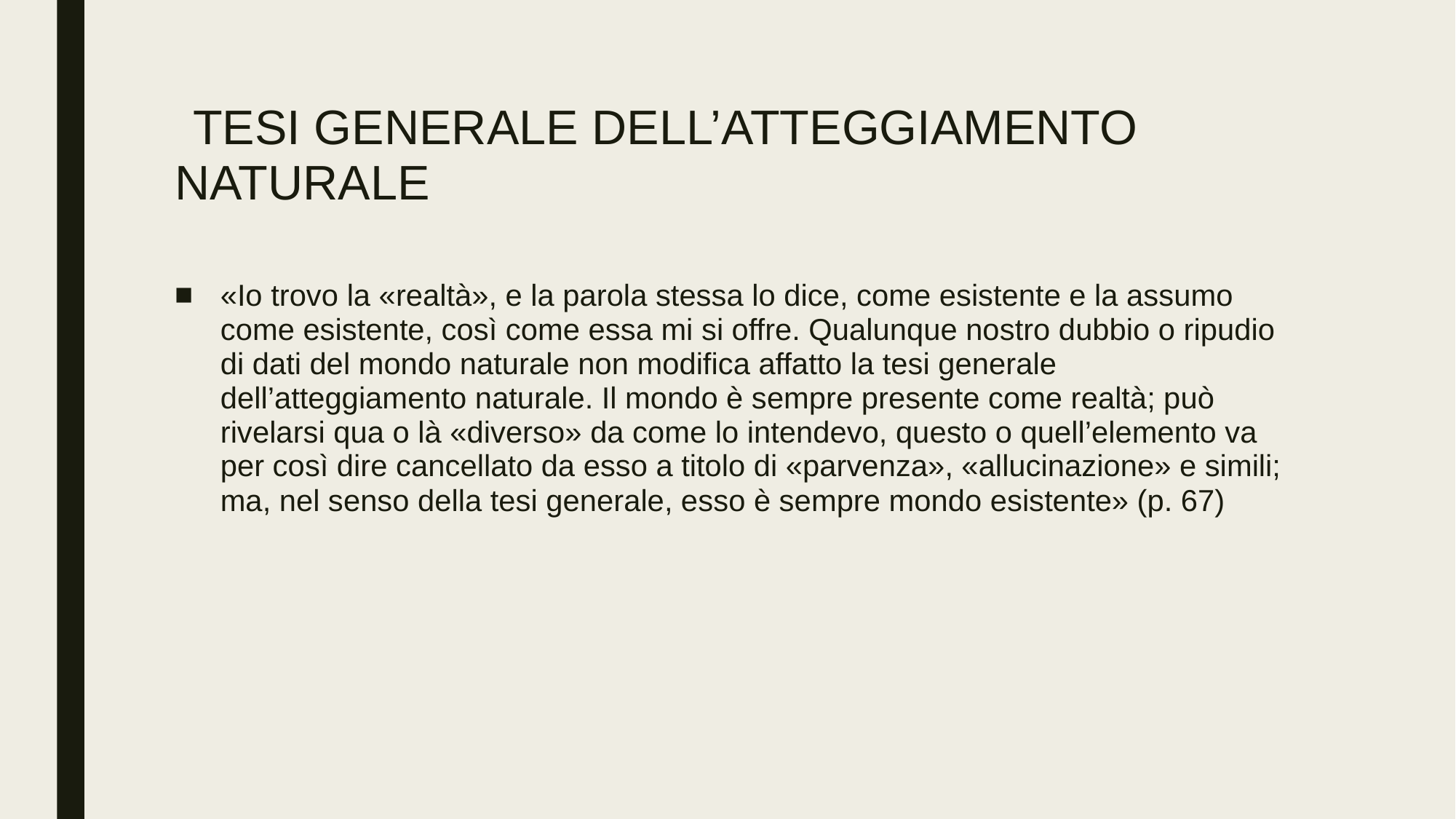

# TESI GENERALE DELL’ATTEGGIAMENTO NATURALE
«Io trovo la «realtà», e la parola stessa lo dice, come esistente e la assumo come esistente, così come essa mi si offre. Qualunque nostro dubbio o ripudio di dati del mondo naturale non modifica affatto la tesi generale dell’atteggiamento naturale. Il mondo è sempre presente come realtà; può rivelarsi qua o là «diverso» da come lo intendevo, questo o quell’elemento va per così dire cancellato da esso a titolo di «parvenza», «allucinazione» e simili; ma, nel senso della tesi generale, esso è sempre mondo esistente» (p. 67)